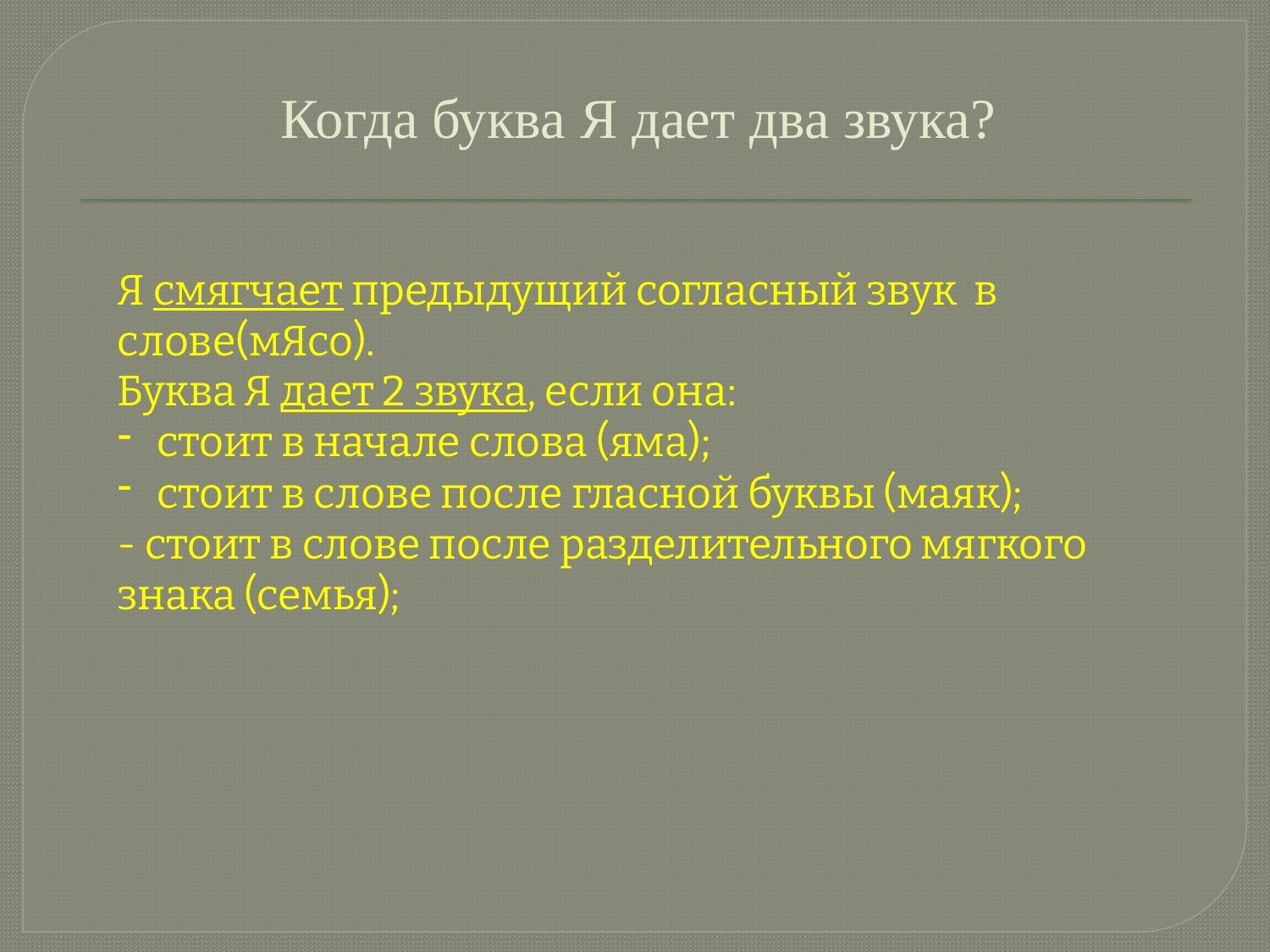

# Когда буква Я дает два звука?

Я смягчает предыдущий согласный звук  в слове(мЯсо).
Буква Я дает 2 звука, если она:
стоит в начале слова (яма);
стоит в слове после гласной буквы (маяк);
- стоит в слове после разделительного мягкого знака (семья);